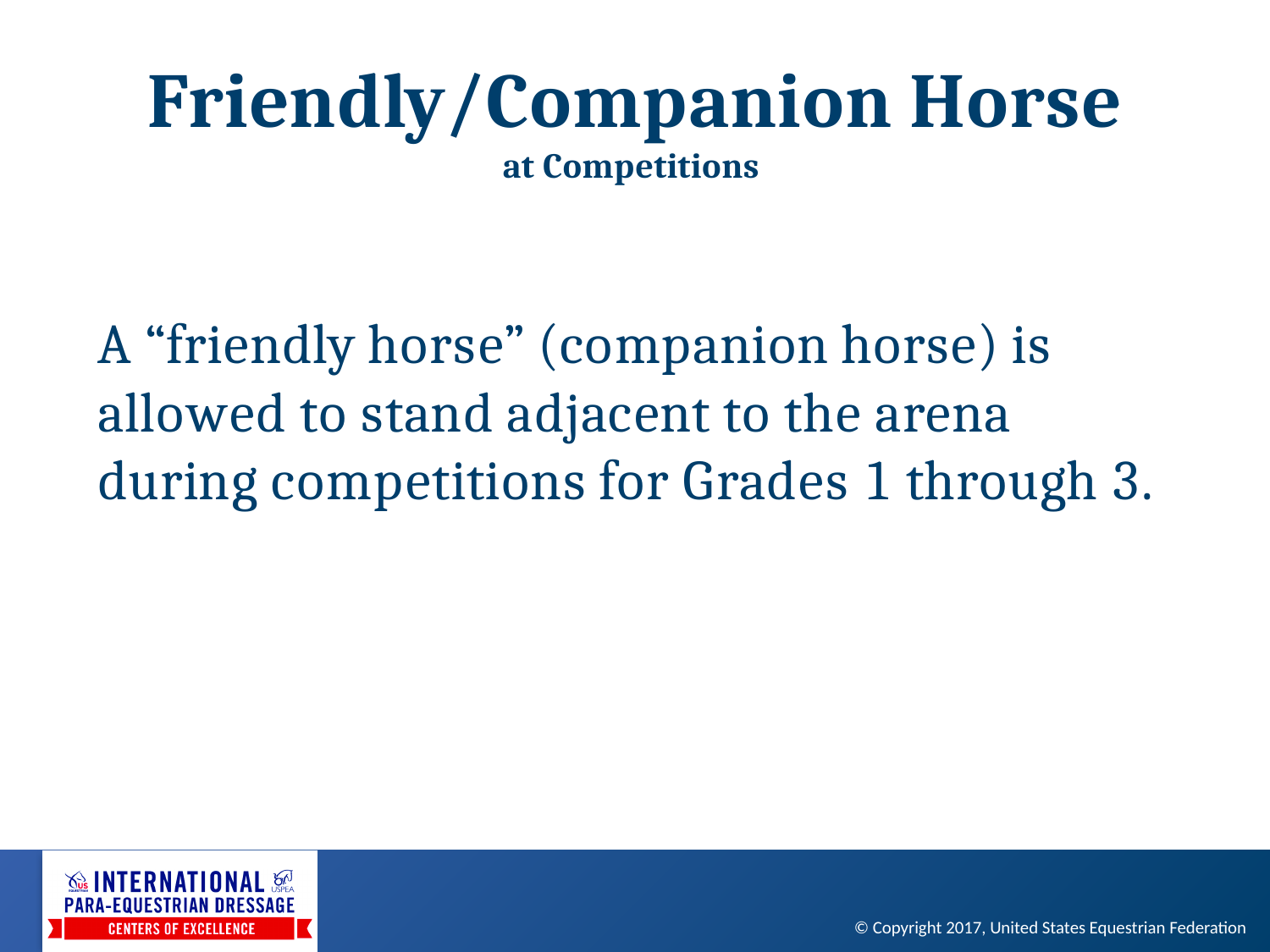

# Friendly/Companion Horse at Competitions

A “friendly horse” (companion horse) is allowed to stand adjacent to the arena during competitions for Grades 1 through 3.

© Copyright 2017, United States Equestrian Federation